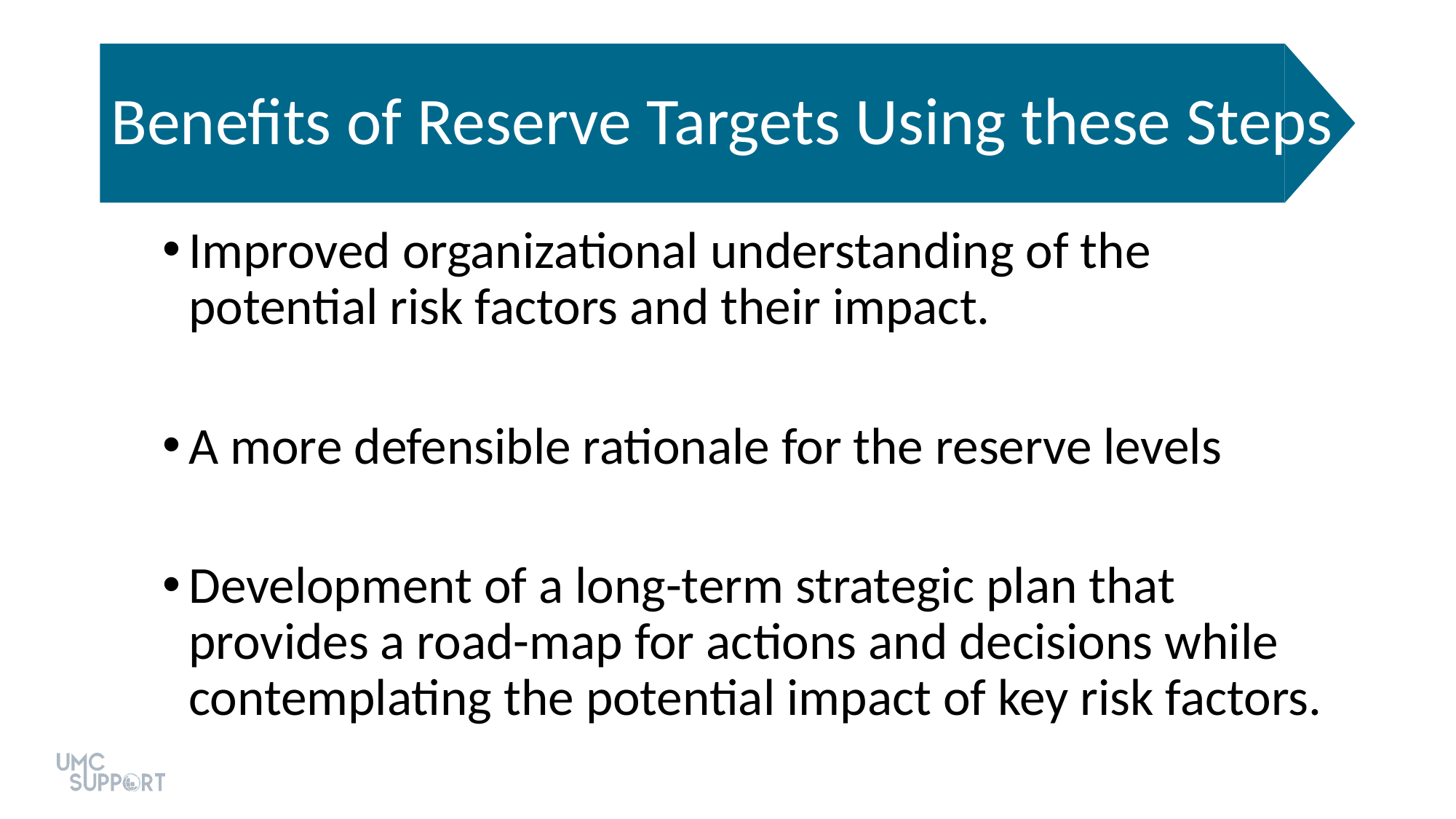

# Benefits of Reserve Targets Using these Steps
Improved organizational understanding of the potential risk factors and their impact.

A more defensible rationale for the reserve levels

Development of a long-term strategic plan that provides a road-map for actions and decisions while contemplating the potential impact of key risk factors.